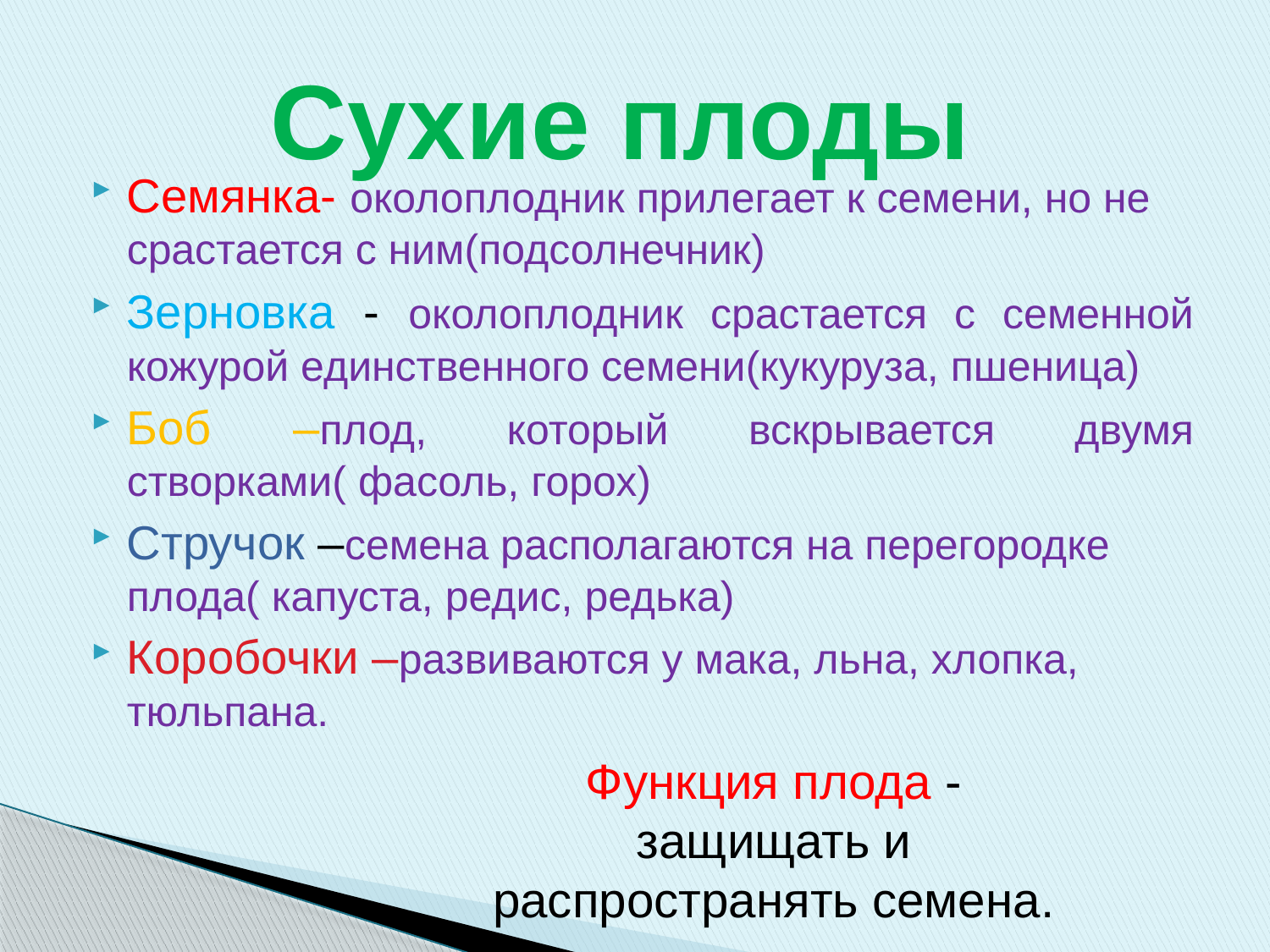

# Сухие плоды
Семянка- околоплодник прилегает к семени, но не срастается с ним(подсолнечник)
Зерновка - околоплодник срастается с семенной кожурой единственного семени(кукуруза, пшеница)
Боб –плод, который вскрывается двумя створками( фасоль, горох)
Стручок –семена располагаются на перегородке плода( капуста, редис, редька)
Коробочки –развиваются у мака, льна, хлопка, тюльпана.
Функция плода - защищать и распространять семена.